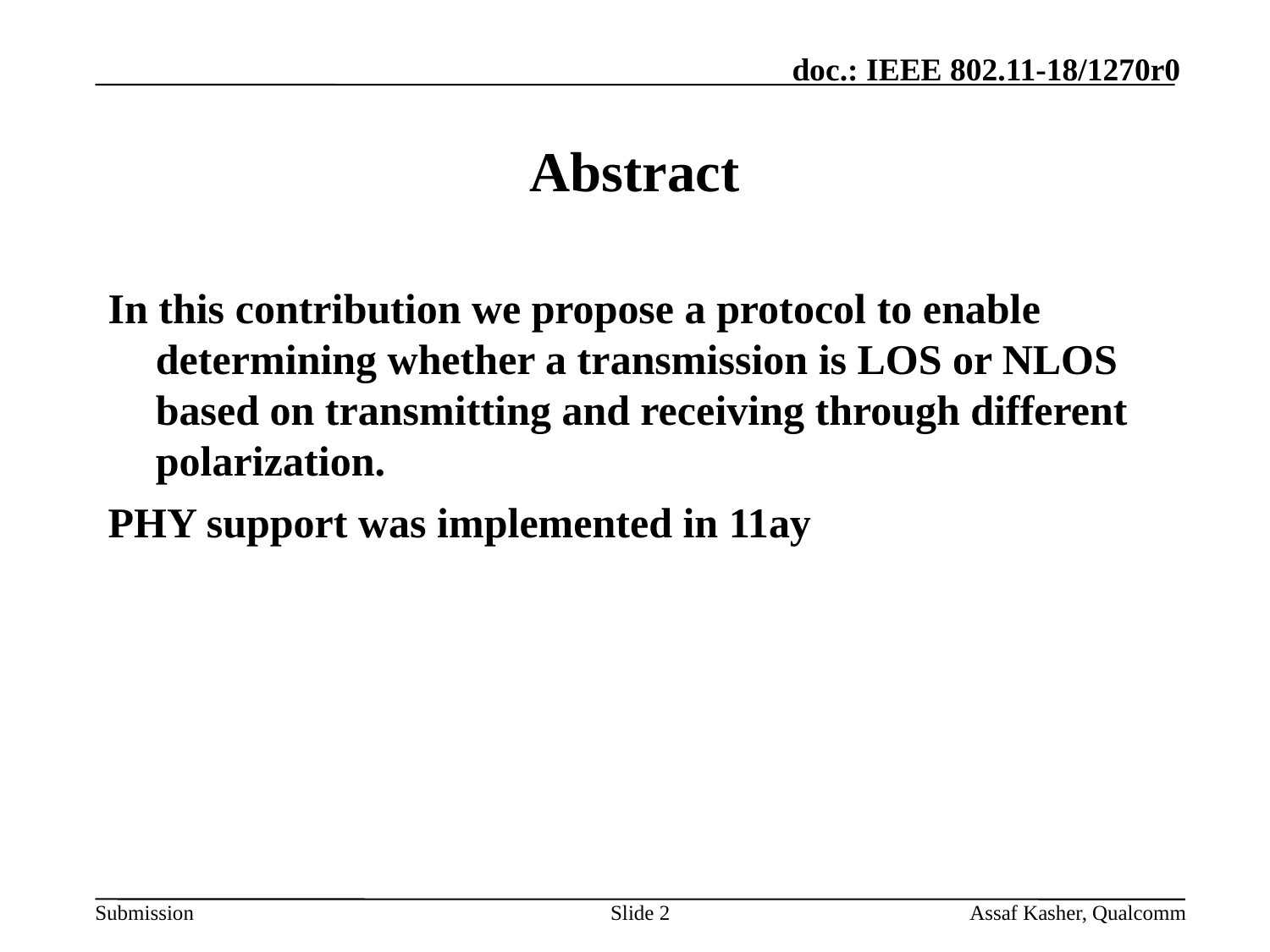

Assaf Kasher, Qualcomm
Slide 2
# Abstract
In this contribution we propose a protocol to enable determining whether a transmission is LOS or NLOS based on transmitting and receiving through different polarization.
PHY support was implemented in 11ay